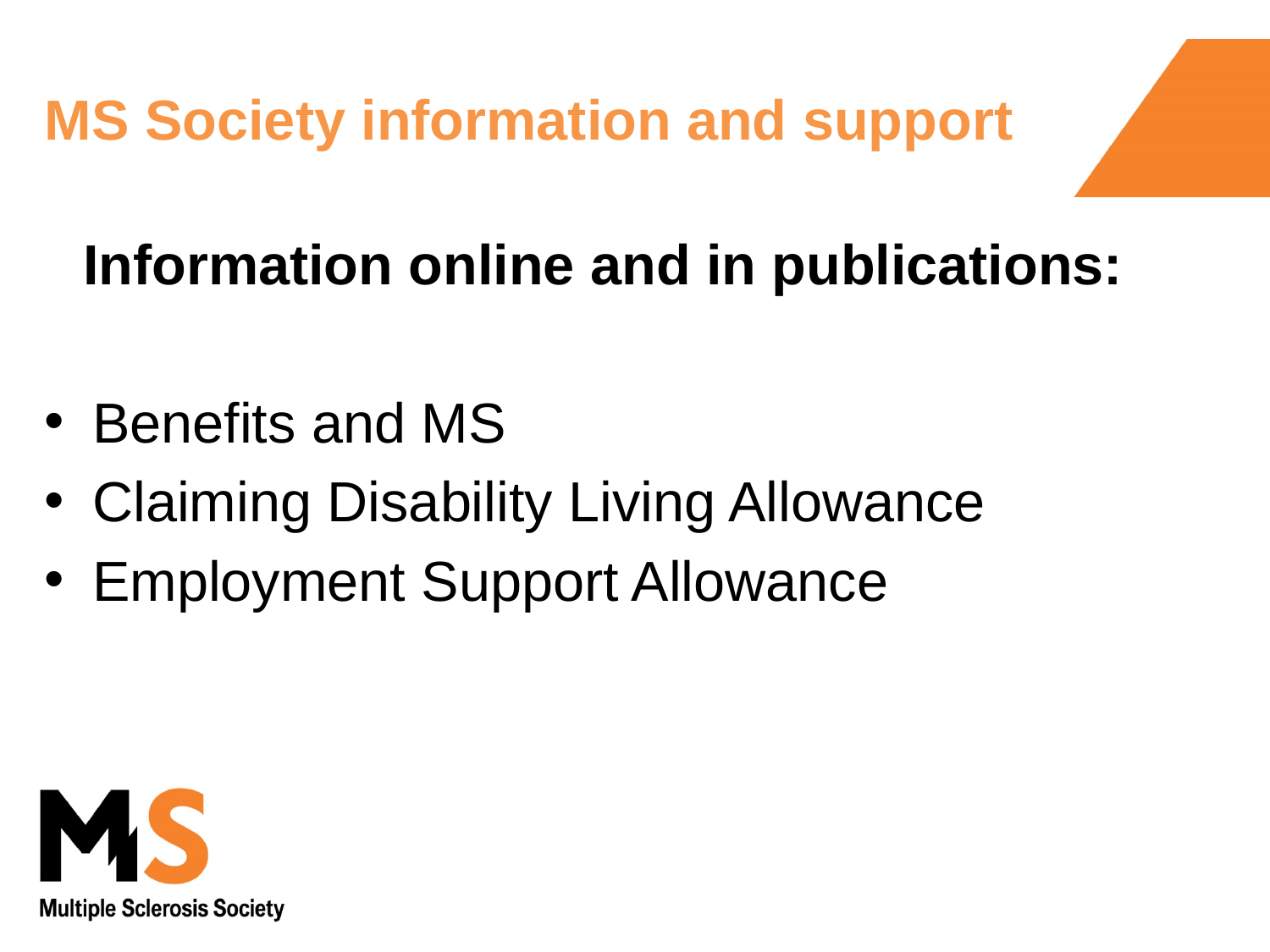

# MS Society information and support
Information online and in publications:

Benefits and MS
Claiming Disability Living Allowance
Employment Support Allowance